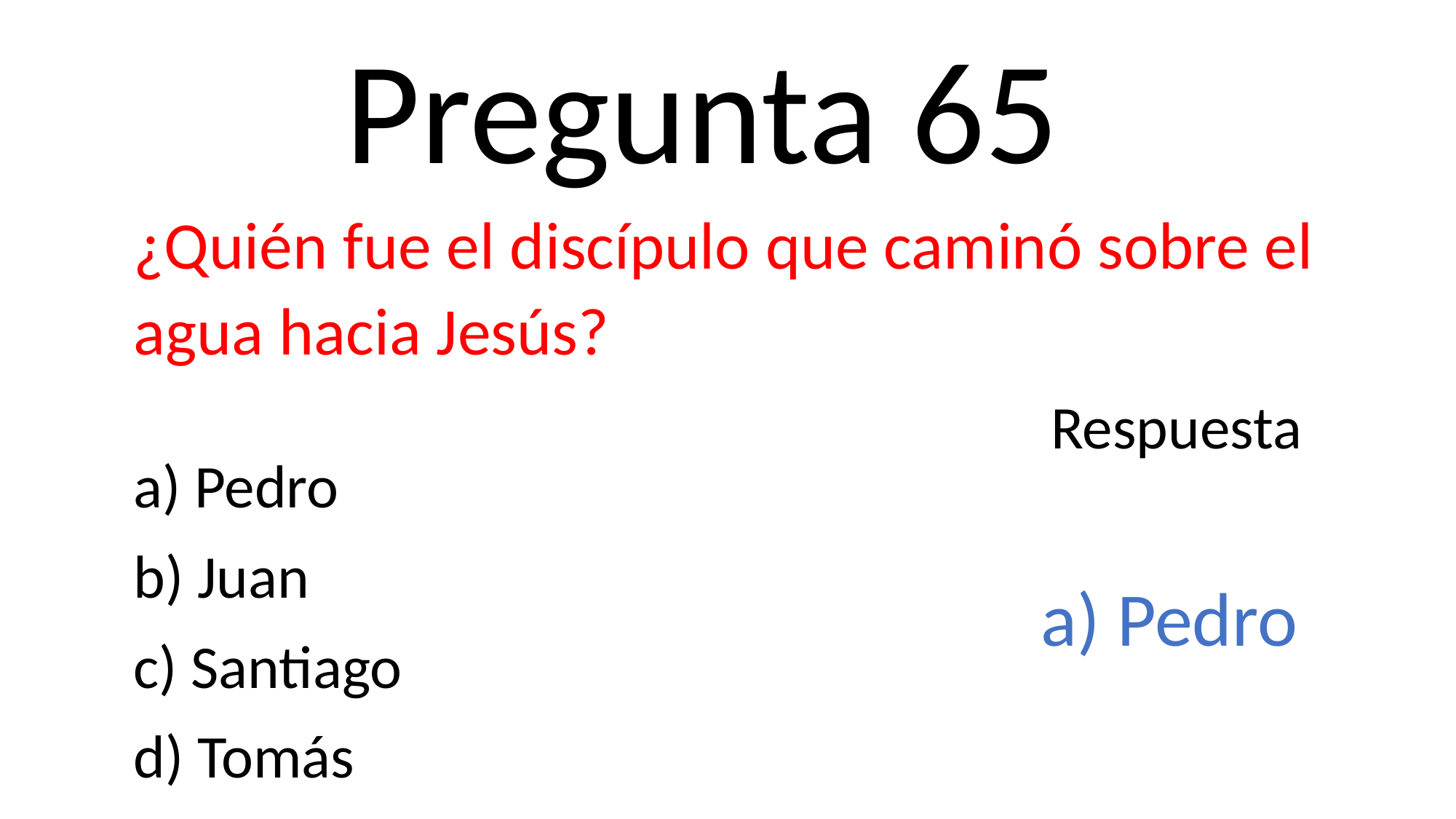

Pregunta 65
¿Quién fue el discípulo que caminó sobre el agua hacia Jesús?
Respuesta
a) Pedro
b) Juan
c) Santiago
d) Tomás
a) Pedro